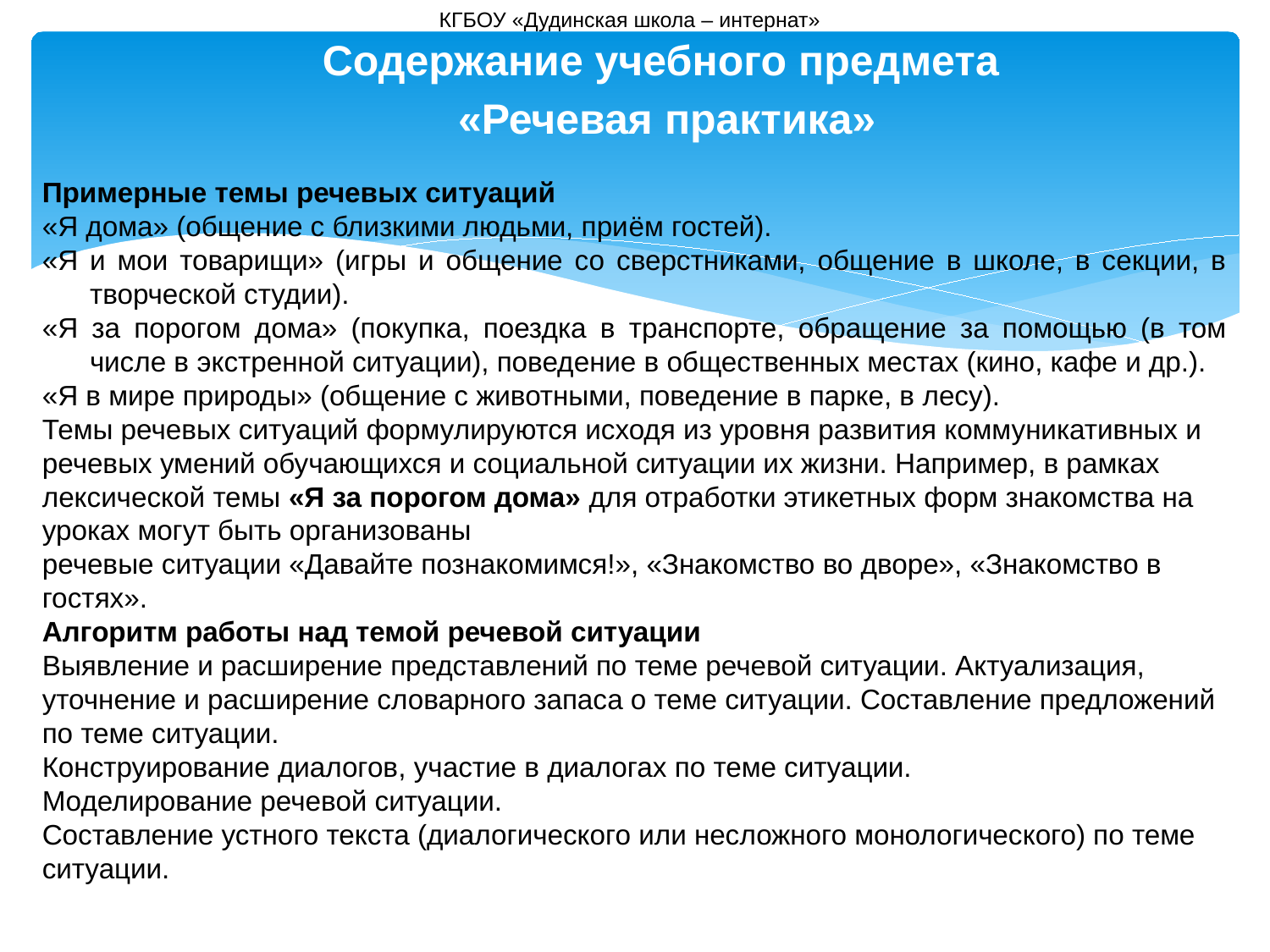

КГБОУ «Дудинская школа – интернат»
Содержание учебного предмета
«Речевая практика»
Примерные темы речевых ситуаций
«Я дома» (общение с близкими людьми, приём гостей).
«Я и мои товарищи» (игры и общение со сверстниками, общение в школе, в секции, в творческой студии).
«Я за порогом дома» (покупка, поездка в транспорте, обращение за помощью (в том числе в экстренной ситуации), поведение в общественных местах (кино, кафе и др.).
«Я в мире природы» (общение с животными, поведение в парке, в лесу).
Темы речевых ситуаций формулируются исходя из уровня развития коммуникативных и
речевых умений обучающихся и социальной ситуации их жизни. Например, в рамках
лексической темы «Я за порогом дома» для отработки этикетных форм знакомства на
уроках могут быть организованы
речевые ситуации «Давайте познакомимся!», «Знакомство во дворе», «Знакомство в
гостях».
Алгоритм работы над темой речевой ситуации
Выявление и расширение представлений по теме речевой ситуации. Актуализация,
уточнение и расширение словарного запаса о теме ситуации. Составление предложений
по теме ситуации.
Конструирование диалогов, участие в диалогах по теме ситуации.
Моделирование речевой ситуации.
Составление устного текста (диалогического или несложного монологического) по теме
ситуации.